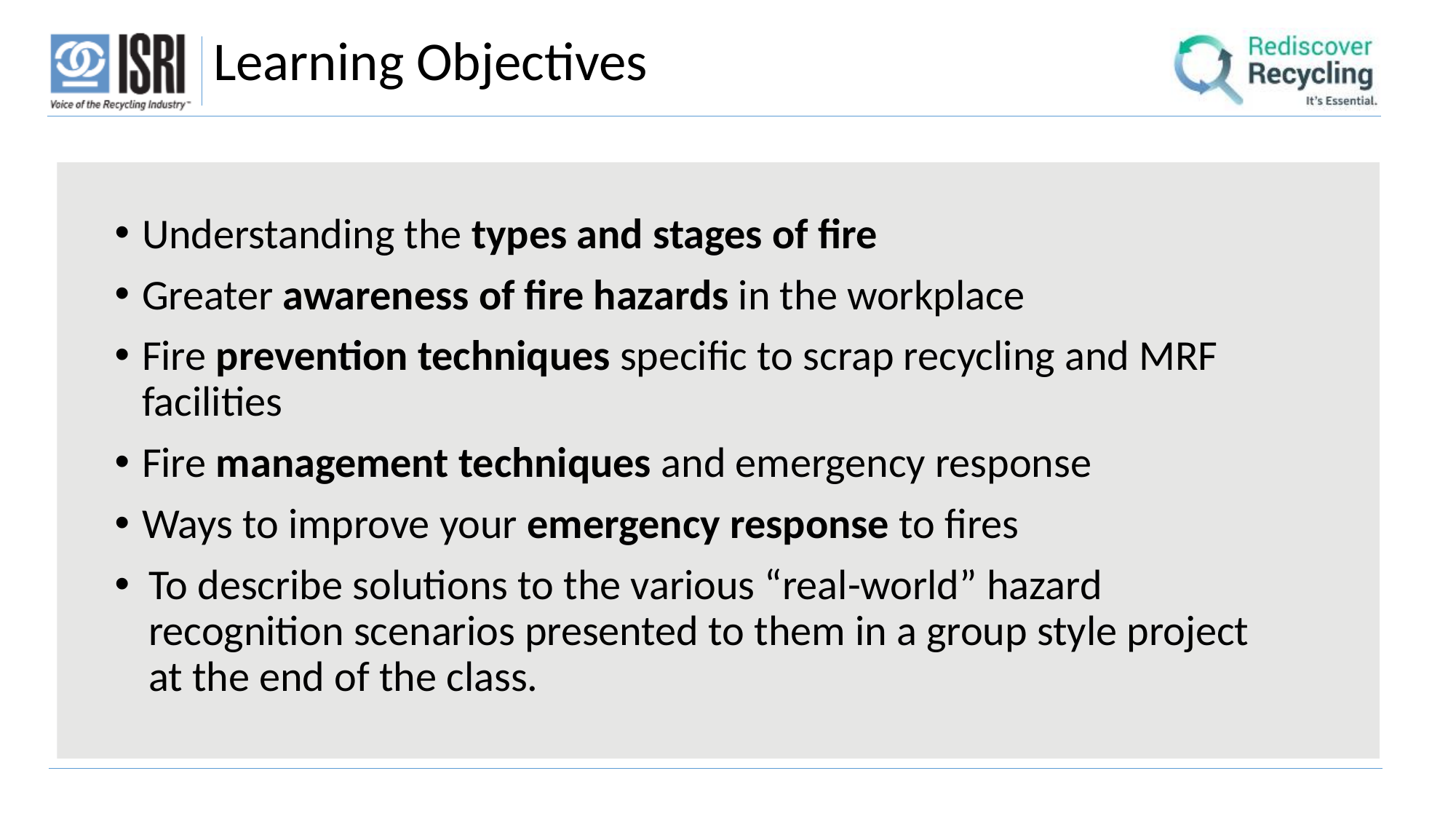

Learning Objectives
Understanding the types and stages of fire
Greater awareness of fire hazards in the workplace
Fire prevention techniques specific to scrap recycling and MRF facilities
Fire management techniques and emergency response
Ways to improve your emergency response to fires
To describe solutions to the various “real-world” hazard recognition scenarios presented to them in a group style project at the end of the class.